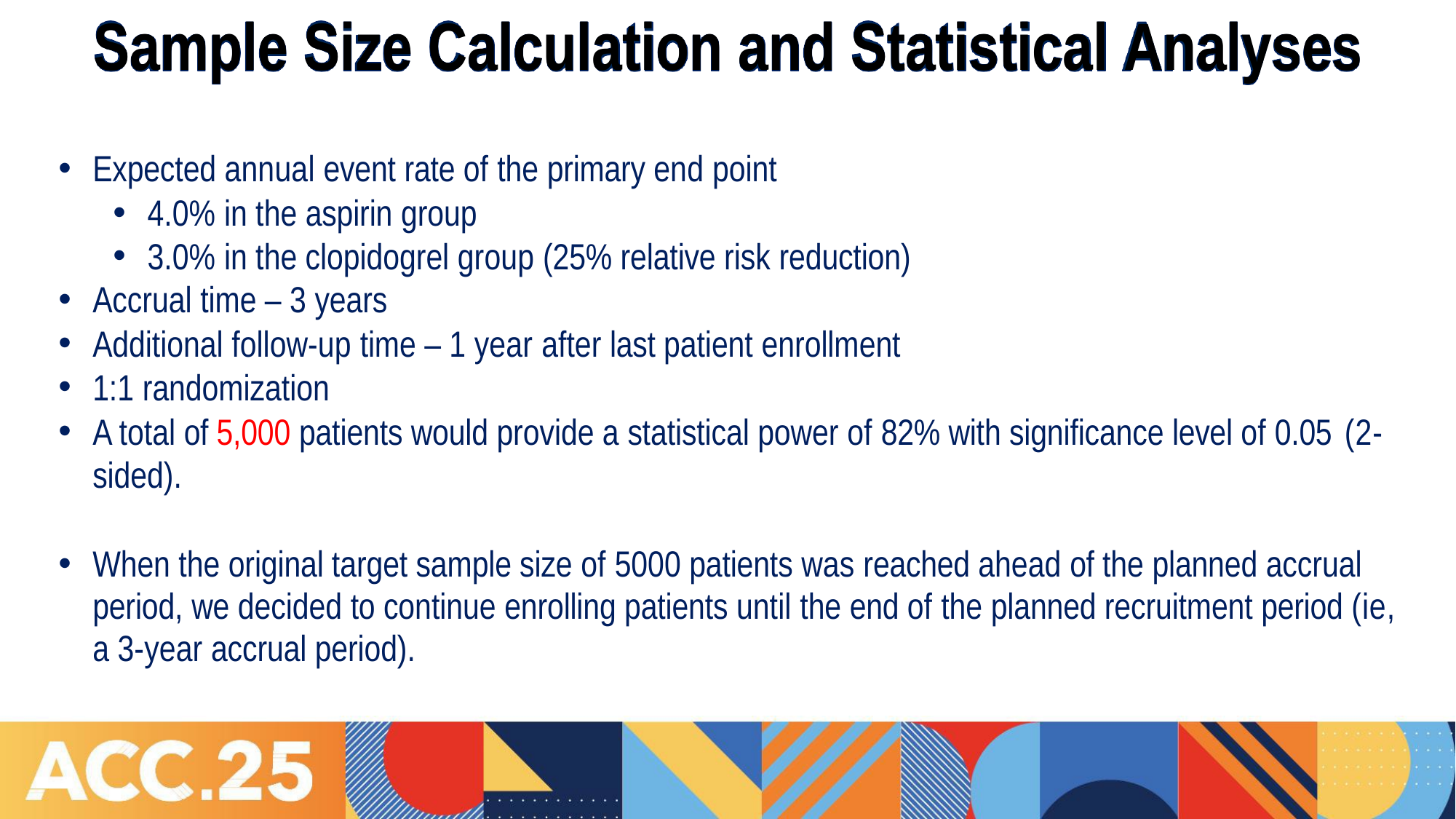

# Sample Size Calculation and Statistical Analyses

Expected annual event rate of the primary end point
4.0% in the aspirin group
3.0% in the clopidogrel group (25% relative risk reduction)
Accrual time – 3 years
Additional follow-up time – 1 year after last patient enrollment
1:1 randomization
A total of 5,000 patients would provide a statistical power of 82% with significance level of 0.05 (2-
sided).

When the original target sample size of 5000 patients was reached ahead of the planned accrual  period, we decided to continue enrolling patients until the end of the planned recruitment period (ie,  a 3-year accrual period).